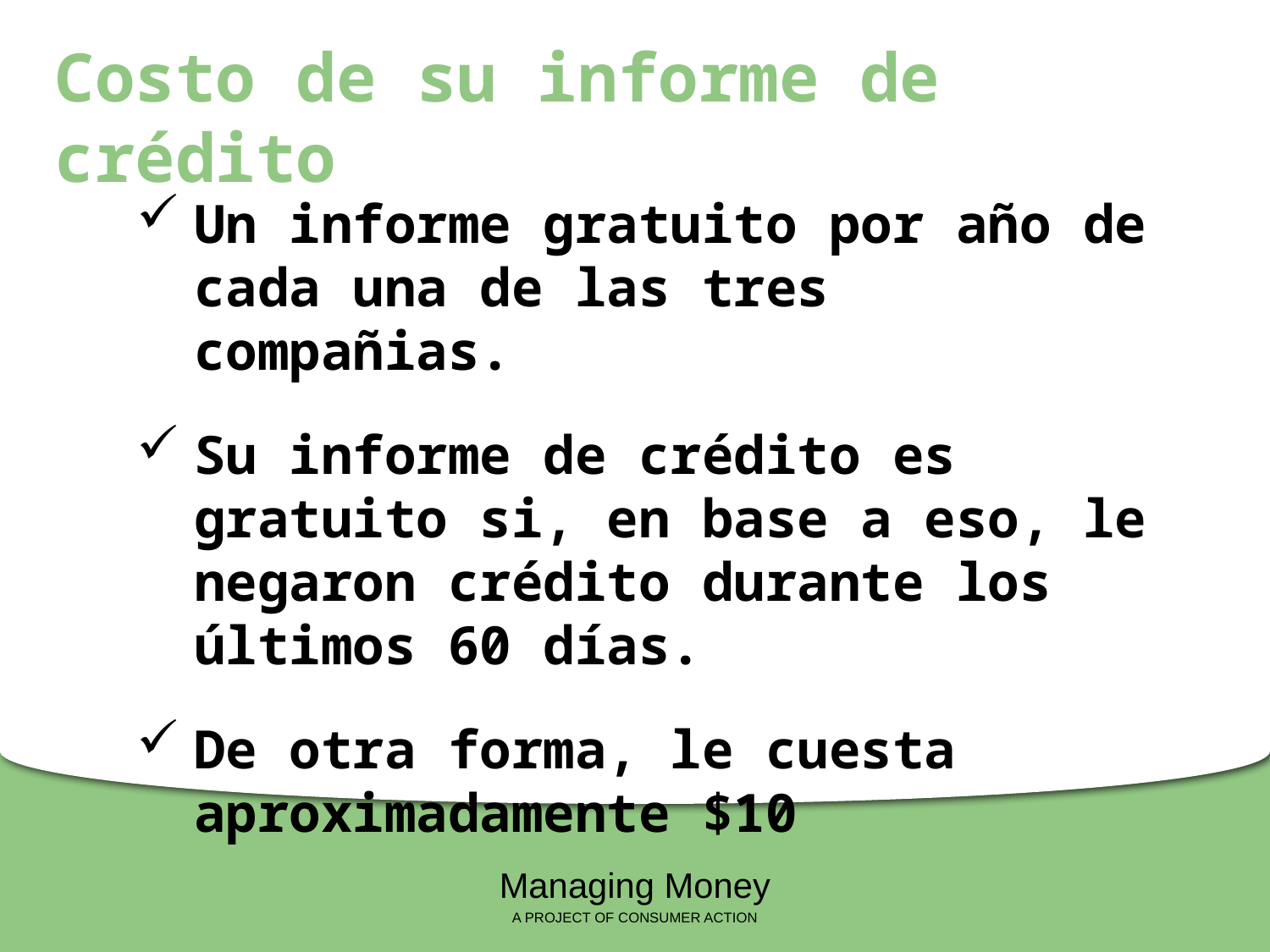

Costo de su informe de crédito
Un informe gratuito por año de cada una de las tres compañias.
Su informe de crédito es gratuito si, en base a eso, le negaron crédito durante los últimos 60 días.
De otra forma, le cuesta aproximadamente $10

Managing Money
A PROJECT OF CONSUMER ACTION